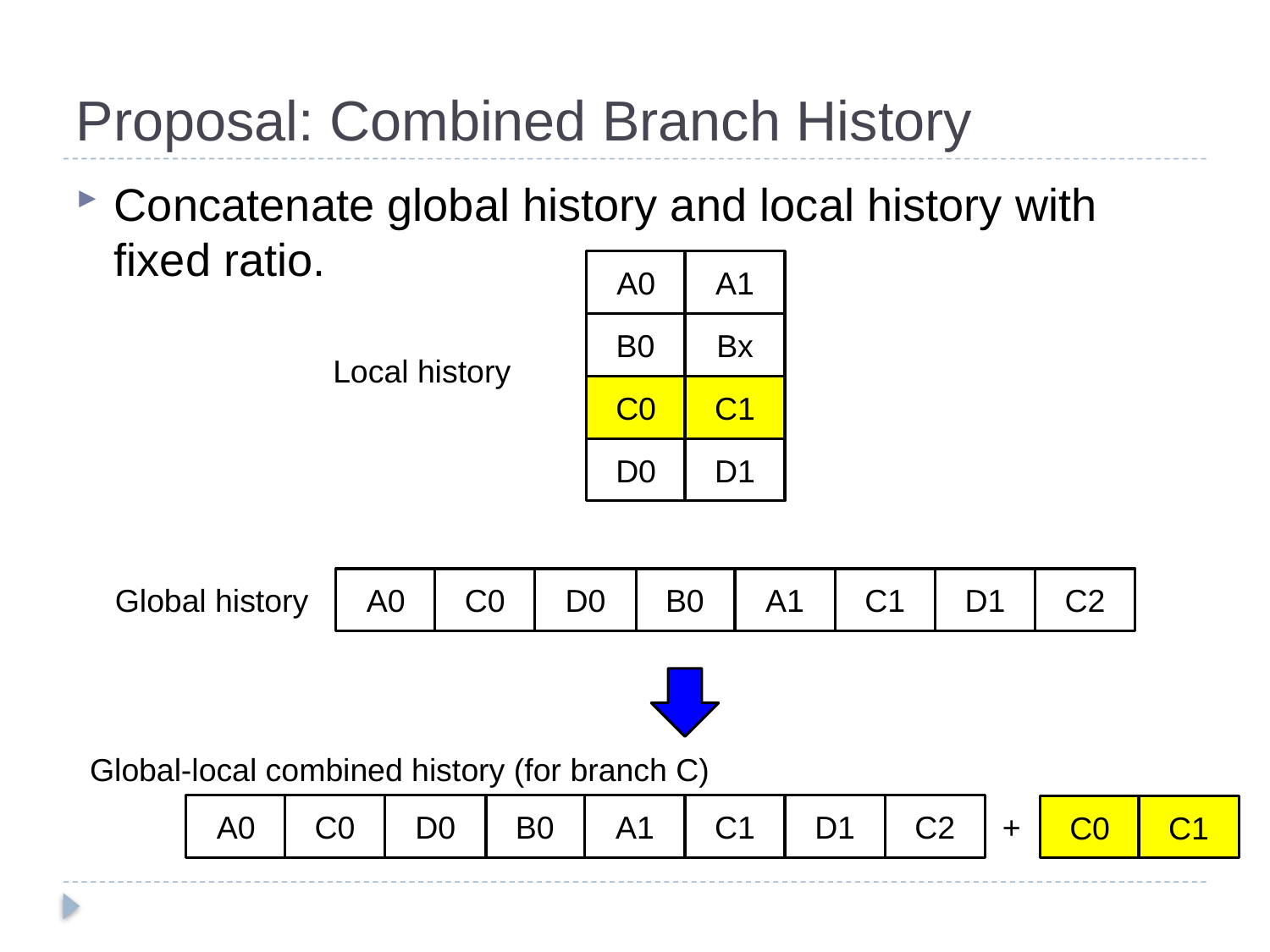

# Proposal: Combined Branch History
Concatenate global history and local history with fixed ratio.

A0
A1
B0
Bx
Local history
C0
C1
D0
D1
A0
C0
D0
B0
A1
C1
D1
C2
Global history

Global-local combined history (for branch C)
A0
C0
D0
B0
A1
C1
D1
C2
C0
C1
+